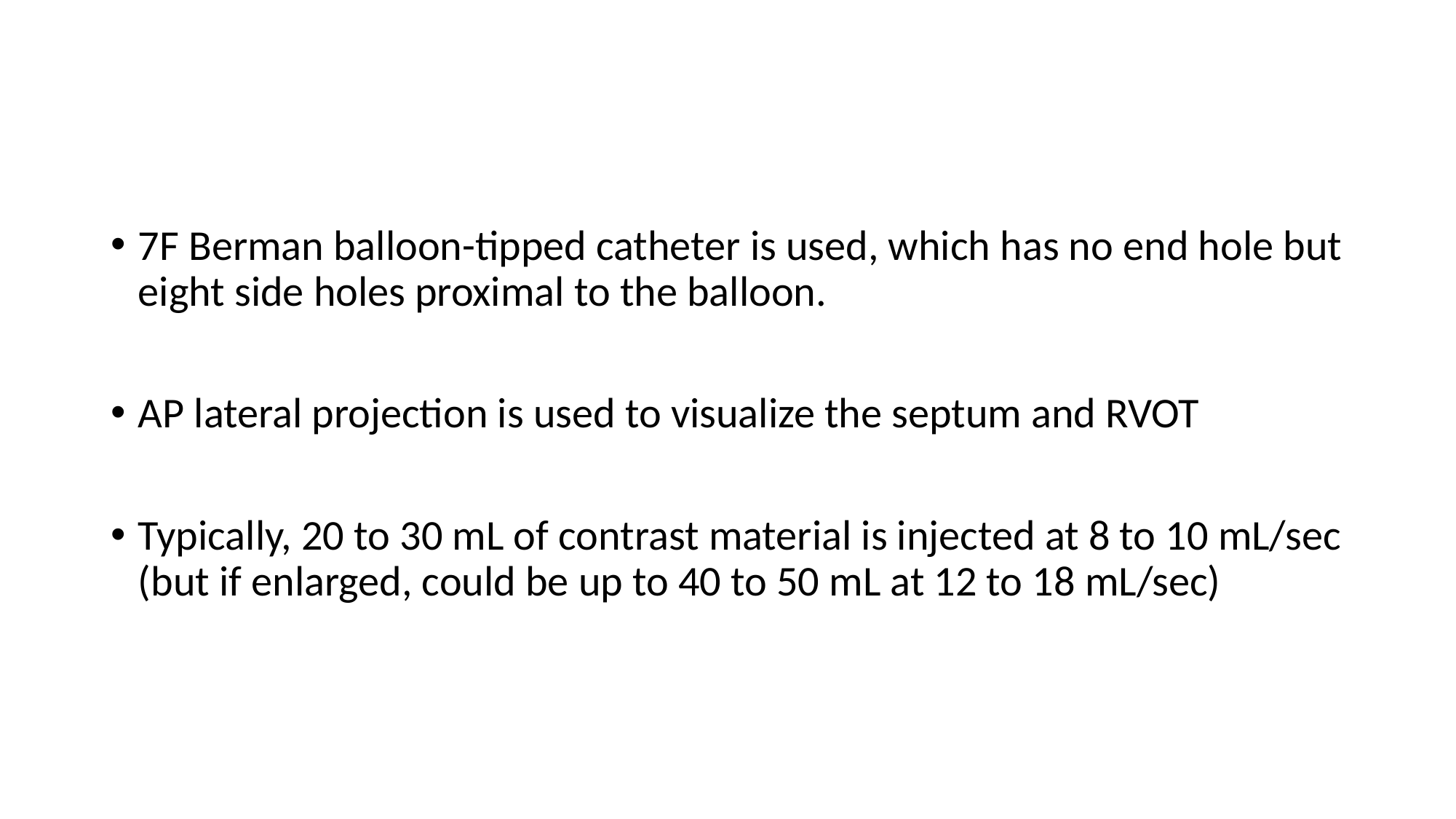

#
7F Berman balloon-tipped catheter is used, which has no end hole but eight side holes proximal to the balloon.

AP lateral projection is used to visualize the septum and RVOT

Typically, 20 to 30 mL of contrast material is injected at 8 to 10 mL/sec (but if enlarged, could be up to 40 to 50 mL at 12 to 18 mL/sec)